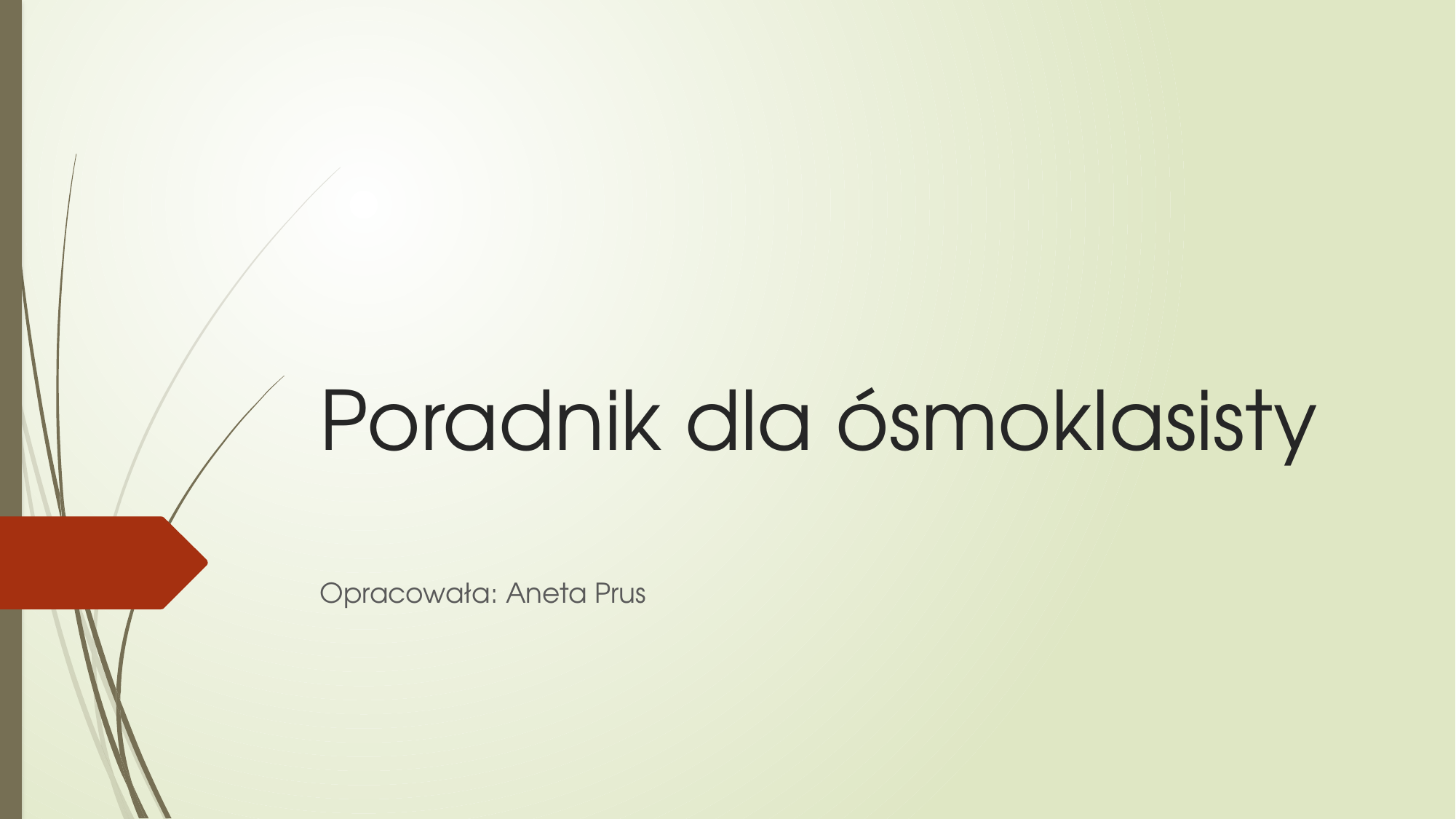

# Poradnik dla ósmoklasisty
Opracowała: Aneta Prus